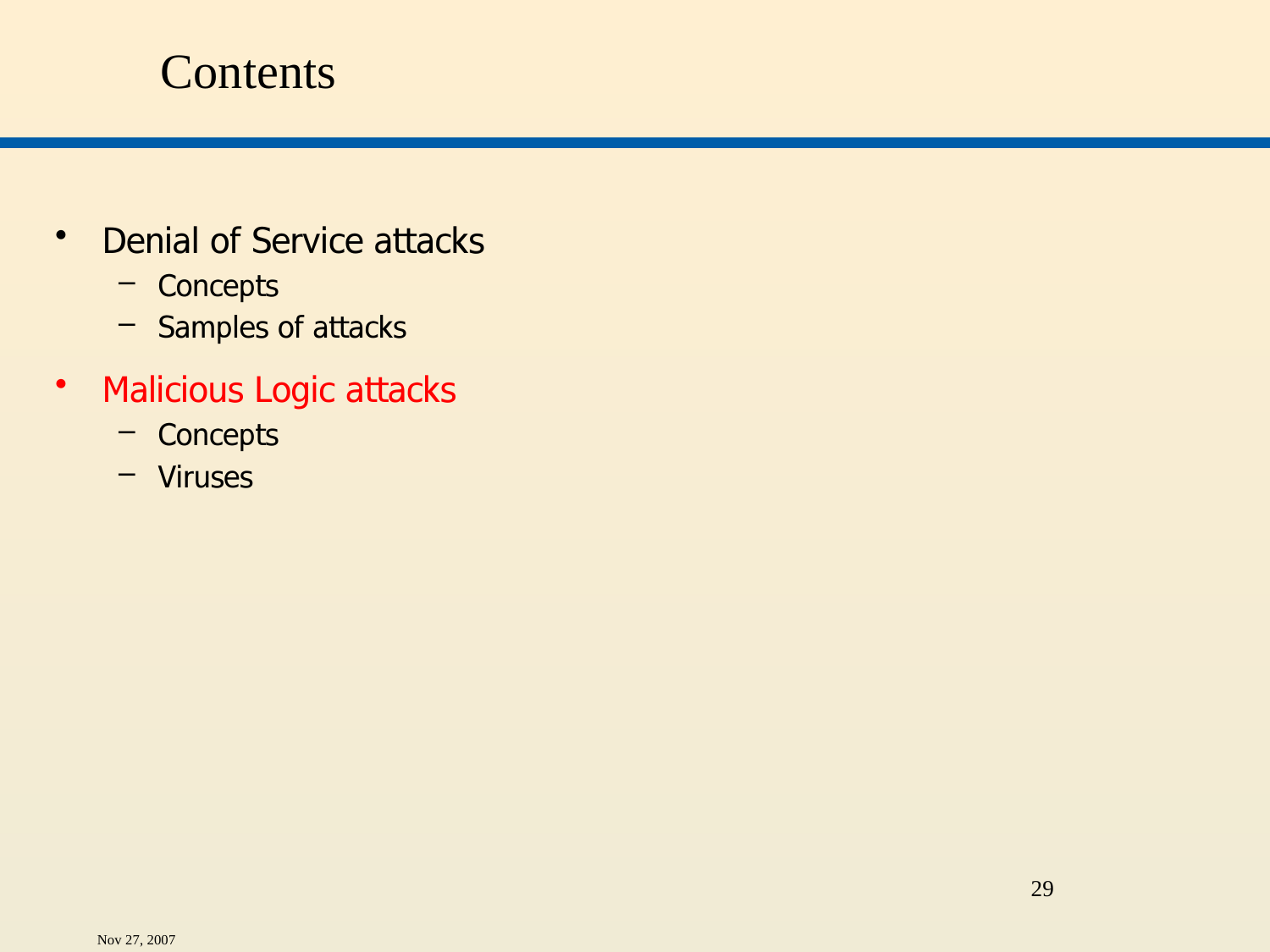

# Contents
Denial of Service attacks
Concepts
Samples of attacks
Malicious Logic attacks
Concepts
Viruses

29

Nov 27, 2007